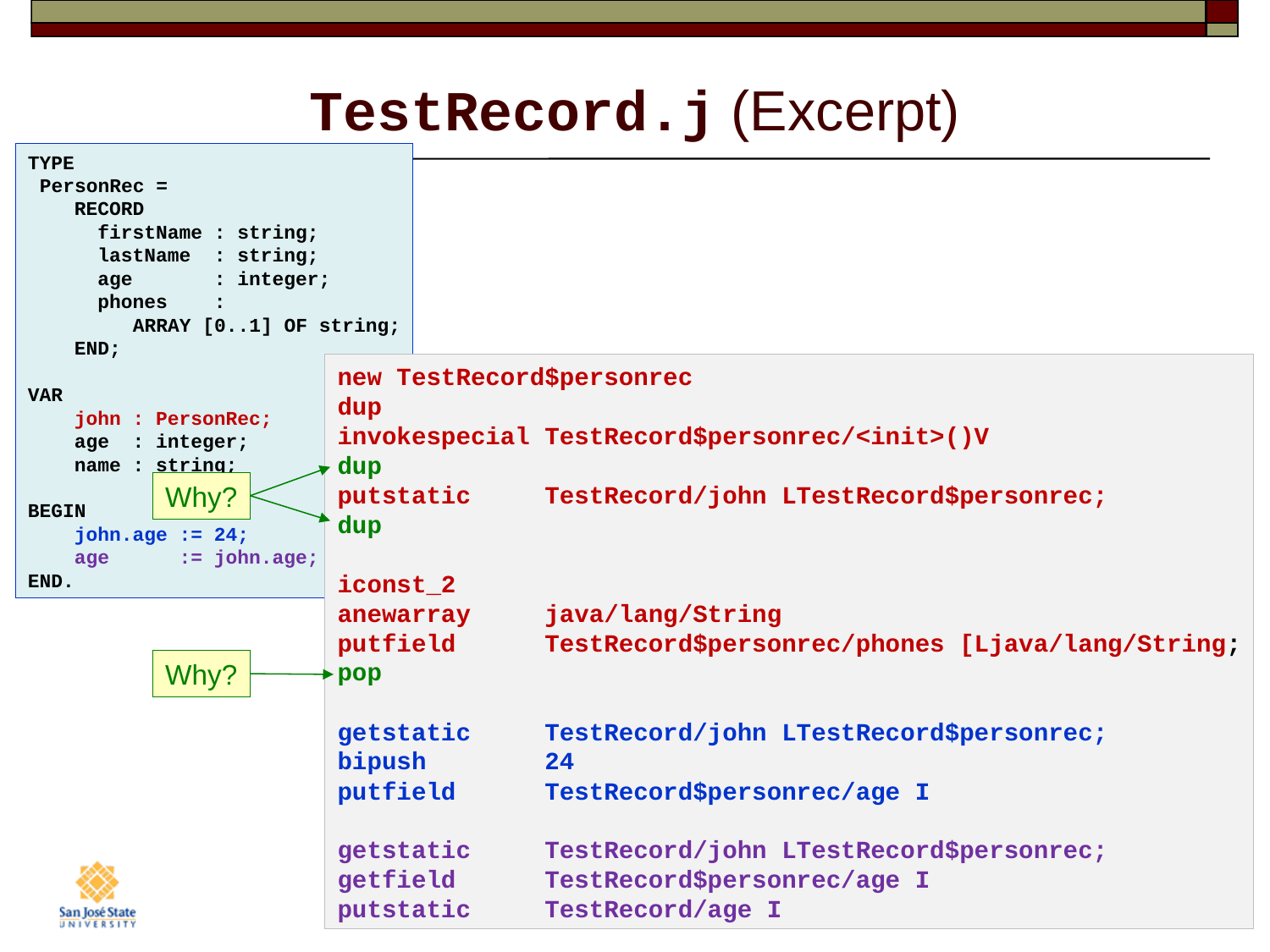

# TestRecord.j (Excerpt)
TYPE
 PersonRec =
    RECORD
      firstName : string;
      lastName  : string;
      age       : integer;
      phones    :
         ARRAY [0..1] OF string;
    END;

VAR
    john : PersonRec;
    age  : integer;
    name : string;
BEGIN
    john.age := 24;
    age      := john.age;
END.
new TestRecord$personrec
dup
invokespecial TestRecord$personrec/<init>()V
dup
putstatic     TestRecord/john LTestRecord$personrec;
dup
iconst_2
anewarray     java/lang/String
putfield      TestRecord$personrec/phones [Ljava/lang/String;
pop

getstatic     TestRecord/john LTestRecord$personrec;
bipush        24
putfield      TestRecord$personrec/age I

getstatic     TestRecord/john LTestRecord$personrec;
getfield      TestRecord$personrec/age I
putstatic     TestRecord/age I
Why?
Why?

7